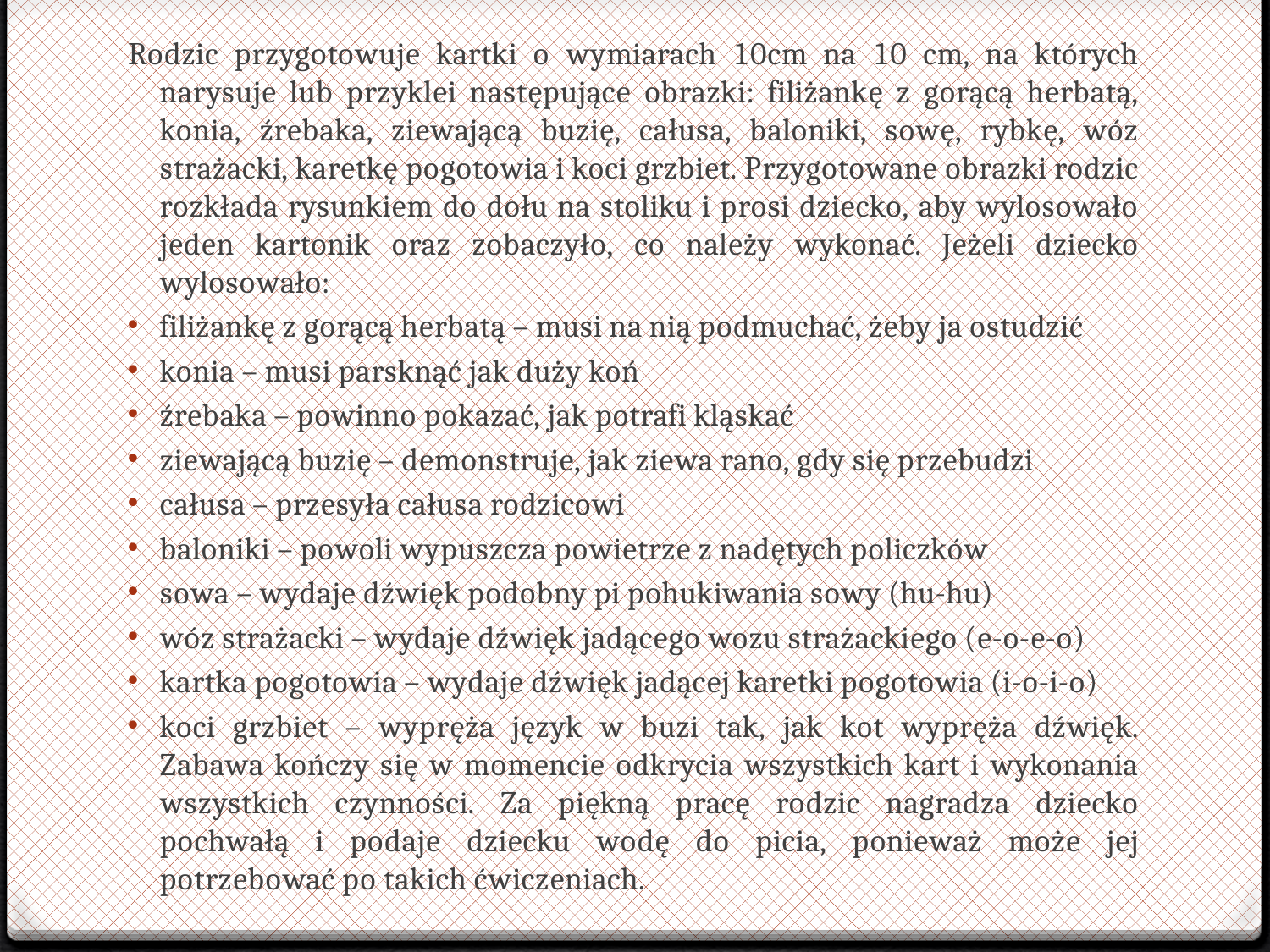

Rodzic przygotowuje kartki o wymiarach 10cm na 10 cm, na których narysuje lub przyklei następujące obrazki: filiżankę z gorącą herbatą, konia, źrebaka, ziewającą buzię, całusa, baloniki, sowę, rybkę, wóz strażacki, karetkę pogotowia i koci grzbiet. Przygotowane obrazki rodzic rozkłada rysunkiem do dołu na stoliku i prosi dziecko, aby wylosowało jeden kartonik oraz zobaczyło, co należy wykonać. Jeżeli dziecko wylosowało:
filiżankę z gorącą herbatą – musi na nią podmuchać, żeby ja ostudzić
konia – musi parsknąć jak duży koń
źrebaka – powinno pokazać, jak potrafi kląskać
ziewającą buzię – demonstruje, jak ziewa rano, gdy się przebudzi
całusa – przesyła całusa rodzicowi
baloniki – powoli wypuszcza powietrze z nadętych policzków
sowa – wydaje dźwięk podobny pi pohukiwania sowy (hu-hu)
wóz strażacki – wydaje dźwięk jadącego wozu strażackiego (e-o-e-o)
kartka pogotowia – wydaje dźwięk jadącej karetki pogotowia (i-o-i-o)
koci grzbiet – wypręża język w buzi tak, jak kot wypręża dźwięk. Zabawa kończy się w momencie odkrycia wszystkich kart i wykonania wszystkich czynności. Za piękną pracę rodzic nagradza dziecko pochwałą i podaje dziecku wodę do picia, ponieważ może jej potrzebować po takich ćwiczeniach.